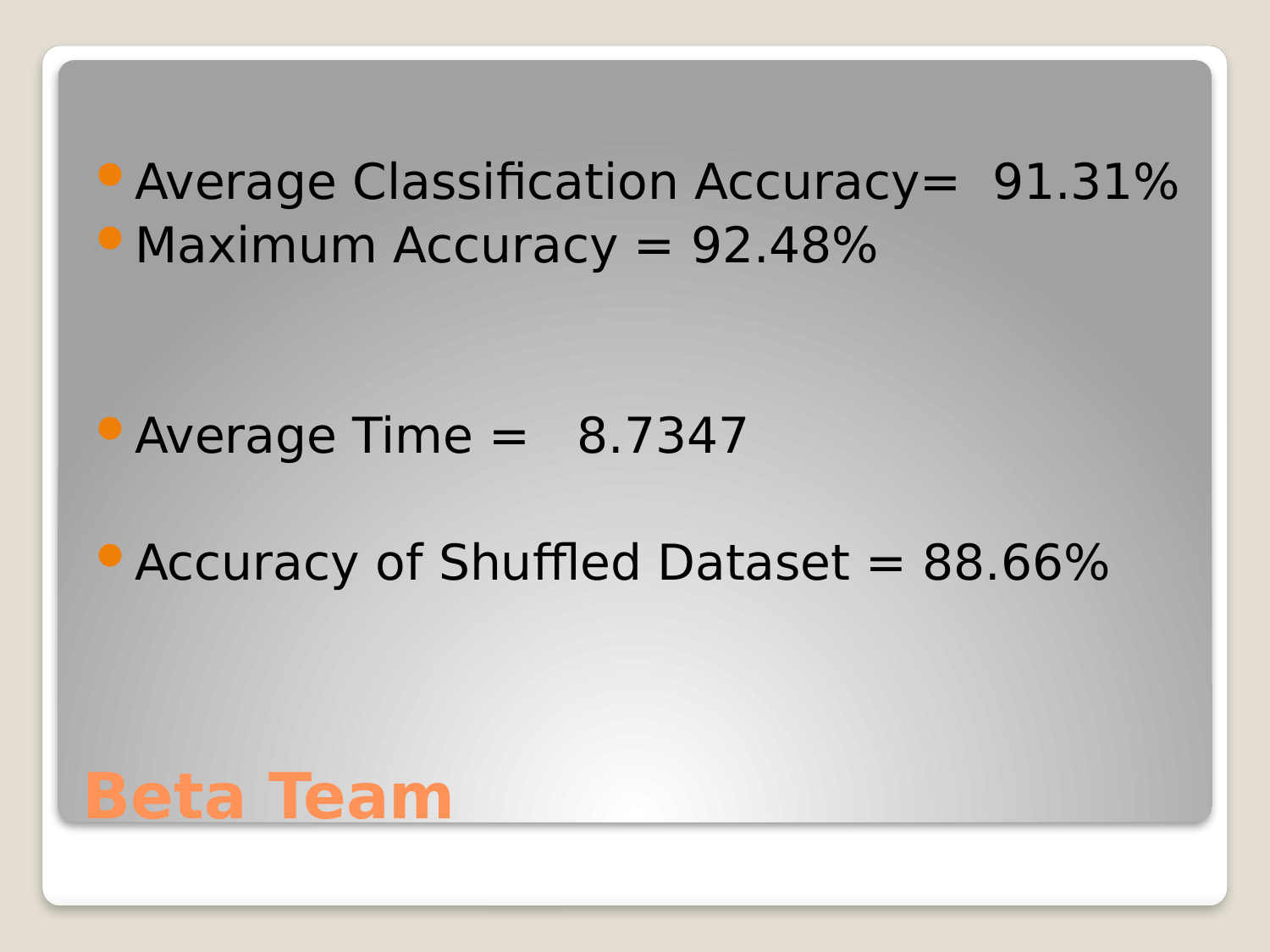

Average Classification Accuracy=  91.31%
Maximum Accuracy = 92.48%

Average Time =   8.7347

Accuracy of Shuffled Dataset = 88.66%

# Beta Team